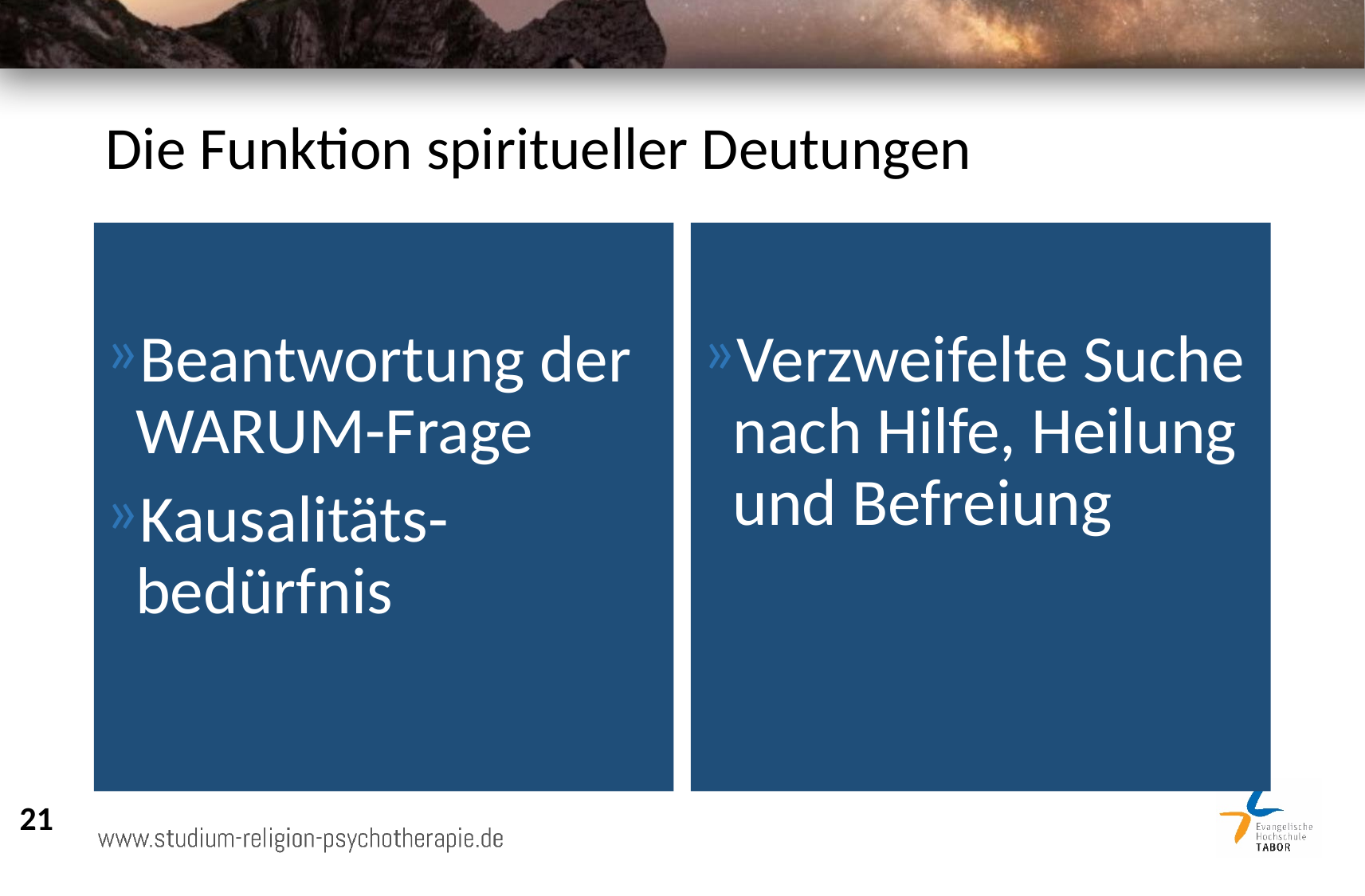

# Die Funktion spiritueller Deutungen

Beantwortung der WARUM-Frage
Kausalitäts-
bedürfnis

Verzweifelte Suche nach Hilfe, Heilung und Befreiung
21